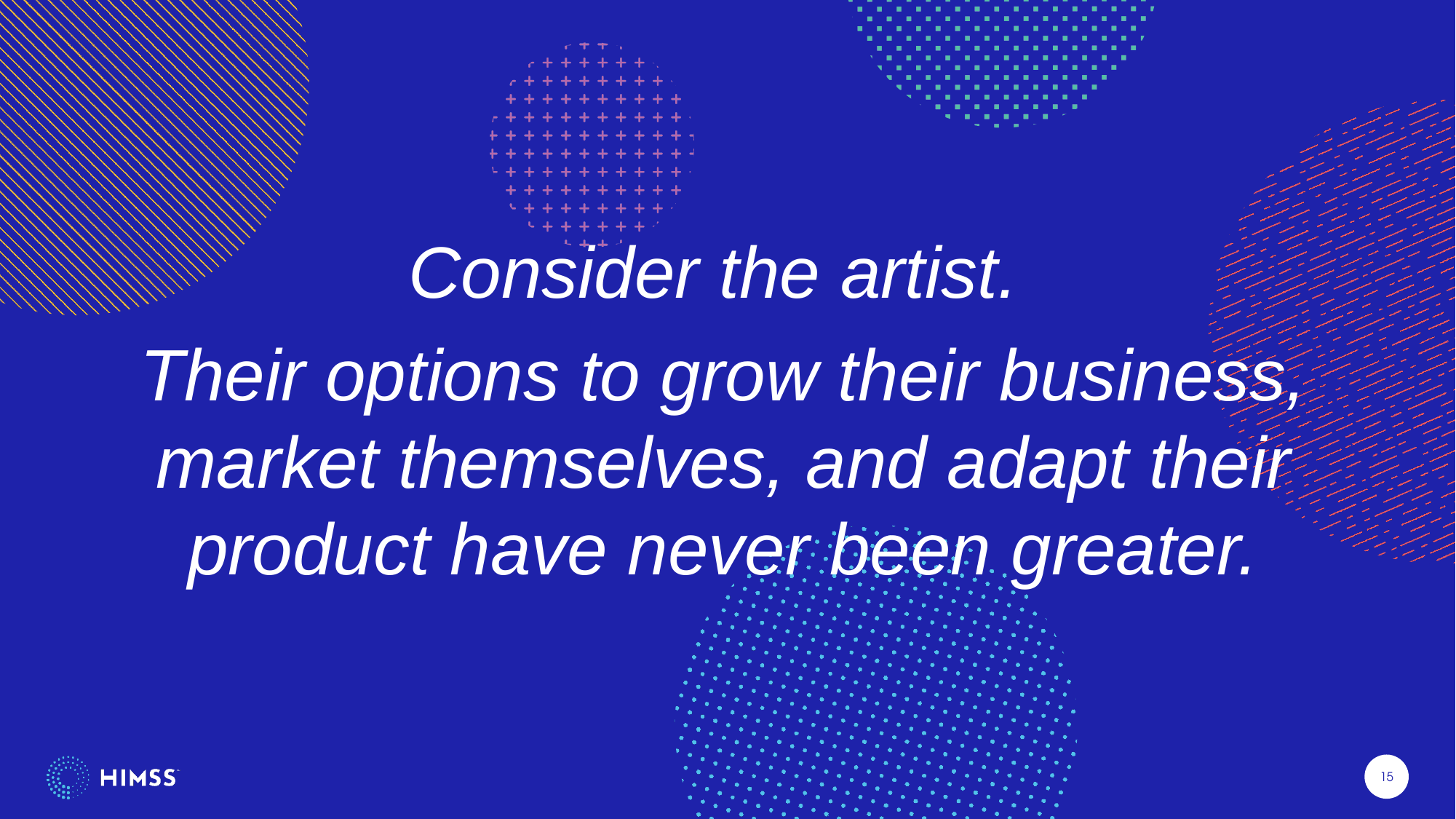

Consider the artist.
Their options to grow their business,
market themselves, and adapt their product have never been greater.
15